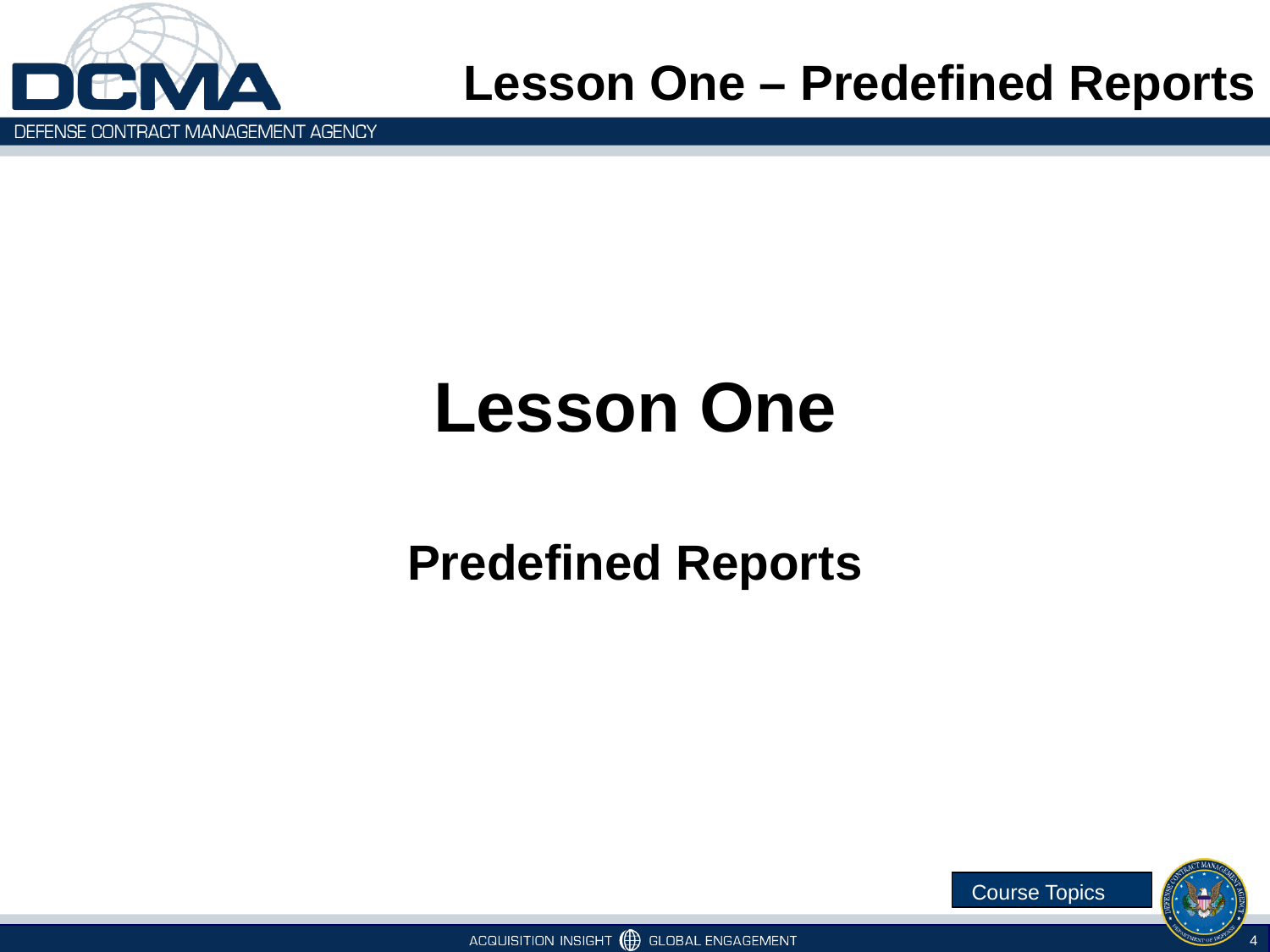

Lesson One – Predefined Reports
Lesson One

Predefined Reports
 Course Topics
4